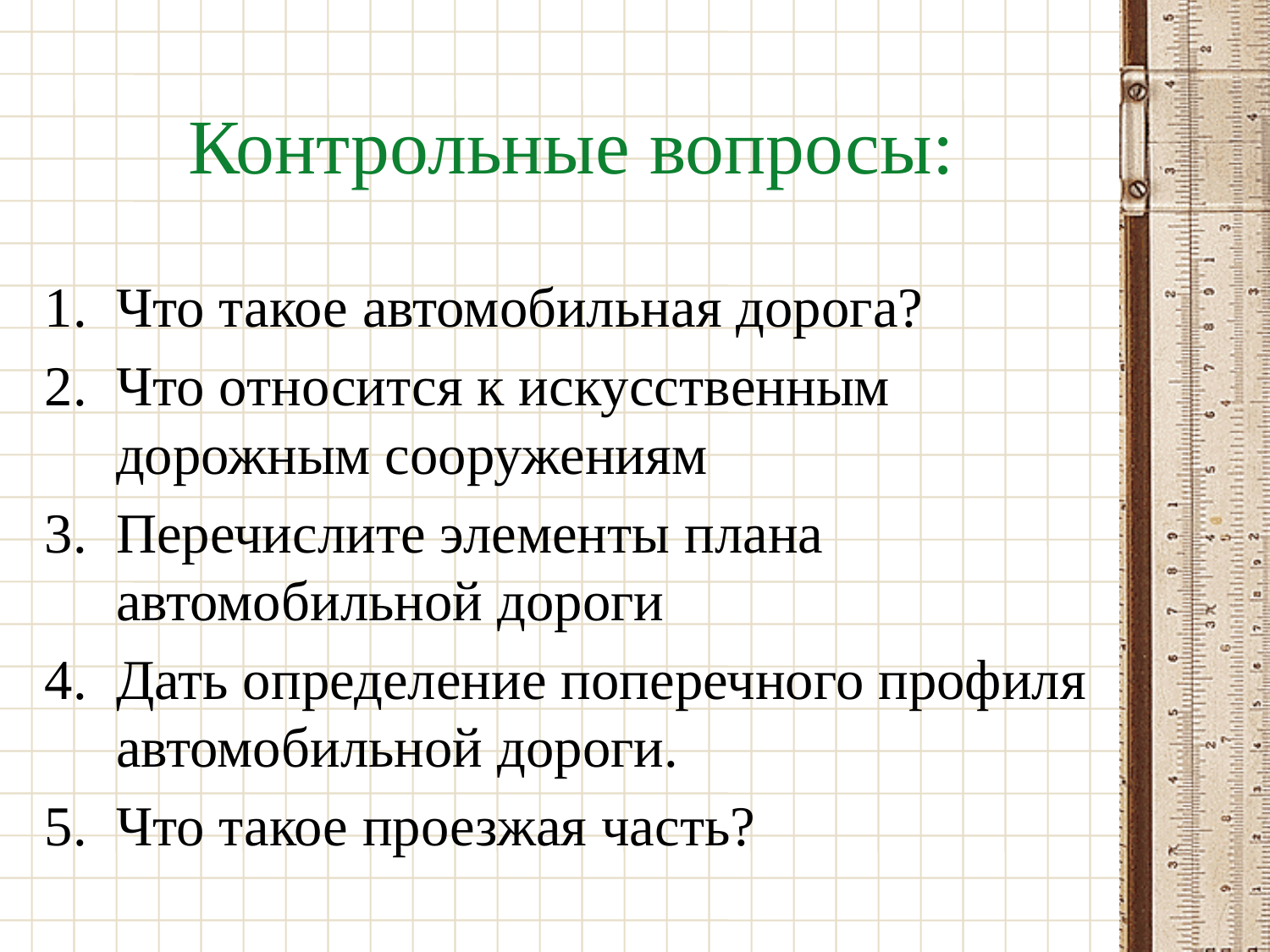

# Контрольные вопросы:
Что такое автомобильная дорога?
Что относится к искусственным дорожным сооружениям
Перечислите элементы плана автомобильной дороги
Дать определение поперечного профиля автомобильной дороги.
Что такое проезжая часть?